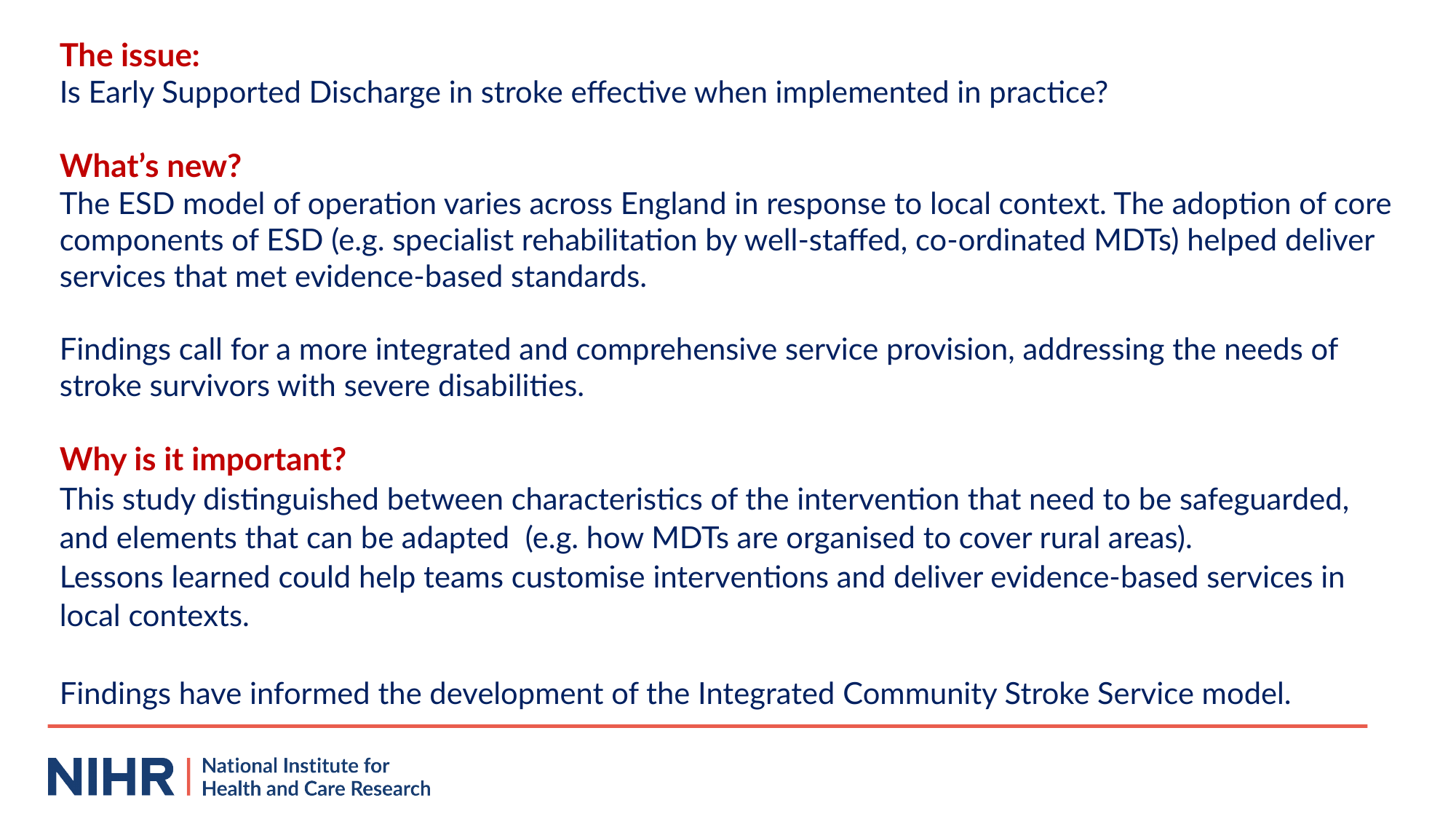

The issue:
Is Early Supported Discharge in stroke effective when implemented in practice?

What’s new?
The ESD model of operation varies across England in response to local context. The adoption of core components of ESD (e.g. specialist rehabilitation by well-staffed, co-ordinated MDTs) helped deliver services that met evidence-based standards.
Findings call for a more integrated and comprehensive service provision, addressing the needs of stroke survivors with severe disabilities.
Why is it important?
This study distinguished between characteristics of the intervention that need to be safeguarded, and elements that can be adapted  (e.g. how MDTs are organised to cover rural areas).
Lessons learned could help teams customise interventions and deliver evidence-based services in local contexts.
Findings have informed the development of the Integrated Community Stroke Service model.